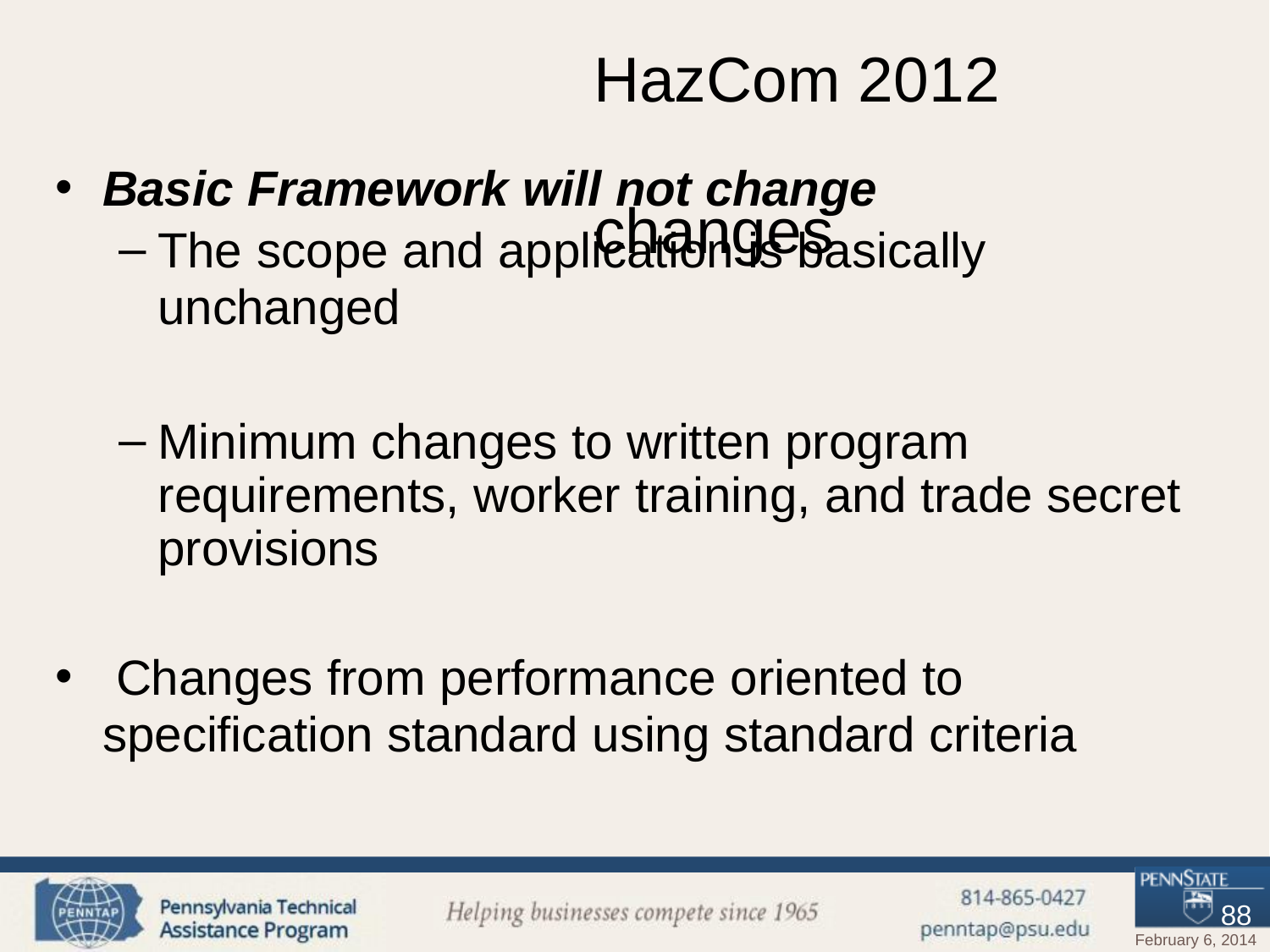

# HazCom 2012	changes
Basic Framework will not change
The scope and application is basically
unchanged

Minimum changes to written program requirements, worker training, and trade secret provisions

Changes from performance oriented to
specification standard using standard criteria
88
February 6, 2014